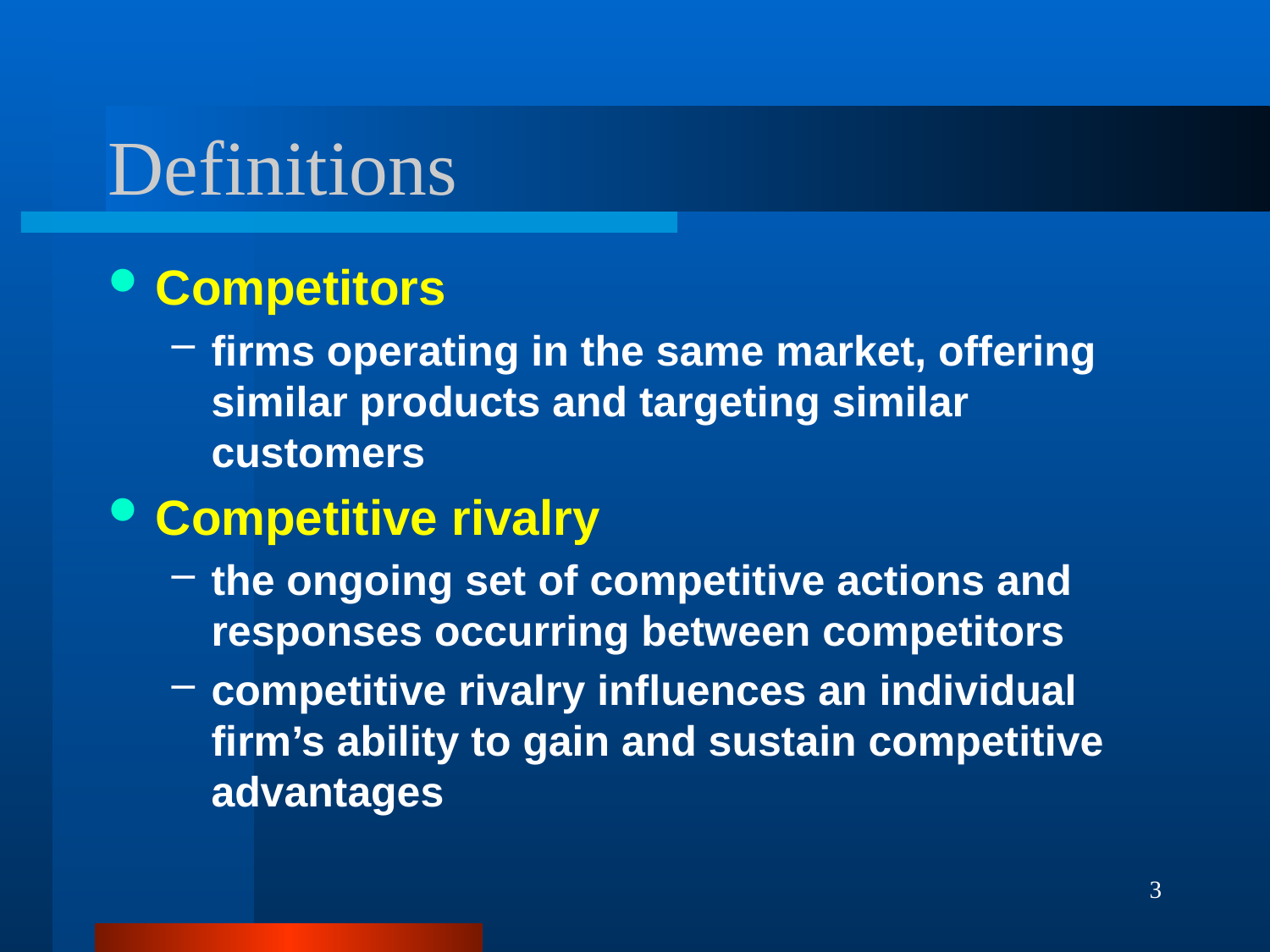

# Definitions
Competitors
firms operating in the same market, offering similar products and targeting similar customers
Competitive rivalry
the ongoing set of competitive actions and responses occurring between competitors
competitive rivalry influences an individual firm’s ability to gain and sustain competitive advantages
3